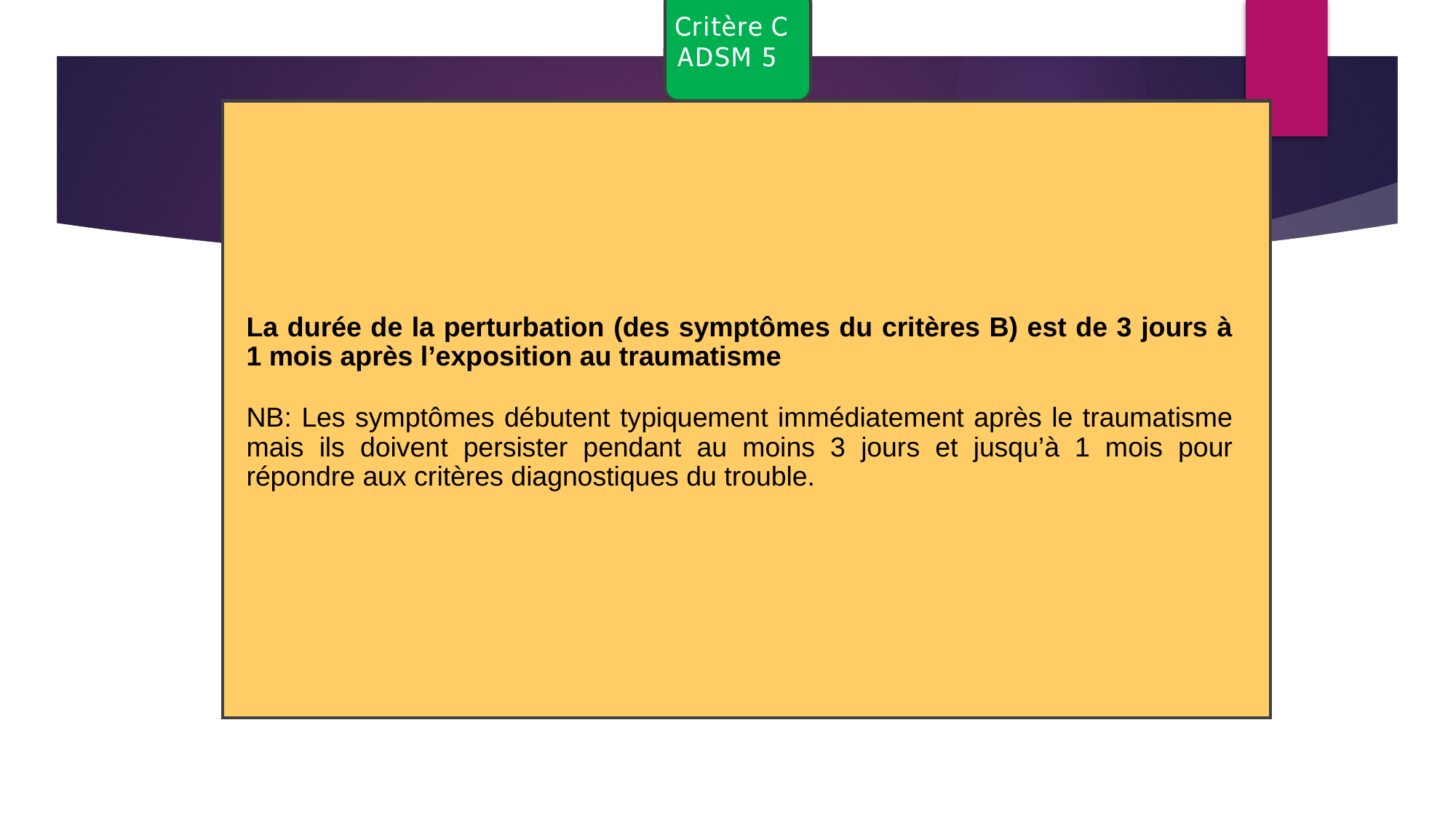

Critère C ADSM 5

La durée de la perturbation (des symptômes du critères B) est de 3 jours à 1 mois après l’exposition au traumatisme

NB: Les symptômes débutent typiquement immédiatement après le traumatisme mais ils doivent persister pendant au moins 3 jours et jusqu’à 1 mois pour répondre aux critères diagnostiques du trouble.